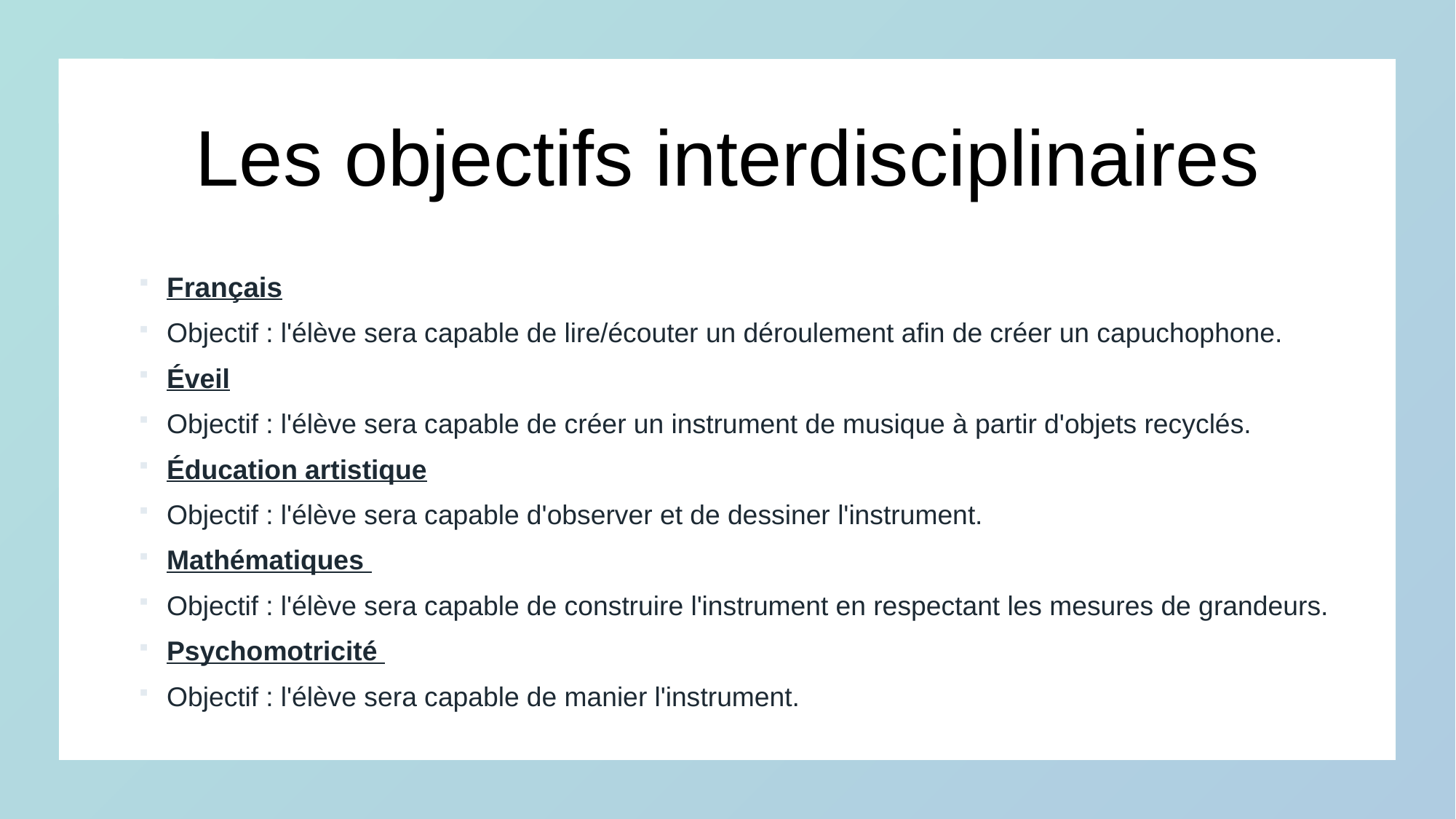

# Les objectifs interdisciplinaires
Français
Objectif : l'élève sera capable de lire/écouter un déroulement afin de créer un capuchophone.
Éveil
Objectif : l'élève sera capable de créer un instrument de musique à partir d'objets recyclés.
Éducation artistique
Objectif : l'élève sera capable d'observer et de dessiner l'instrument.
Mathématiques
Objectif : l'élève sera capable de construire l'instrument en respectant les mesures de grandeurs.
Psychomotricité
Objectif : l'élève sera capable de manier l'instrument.